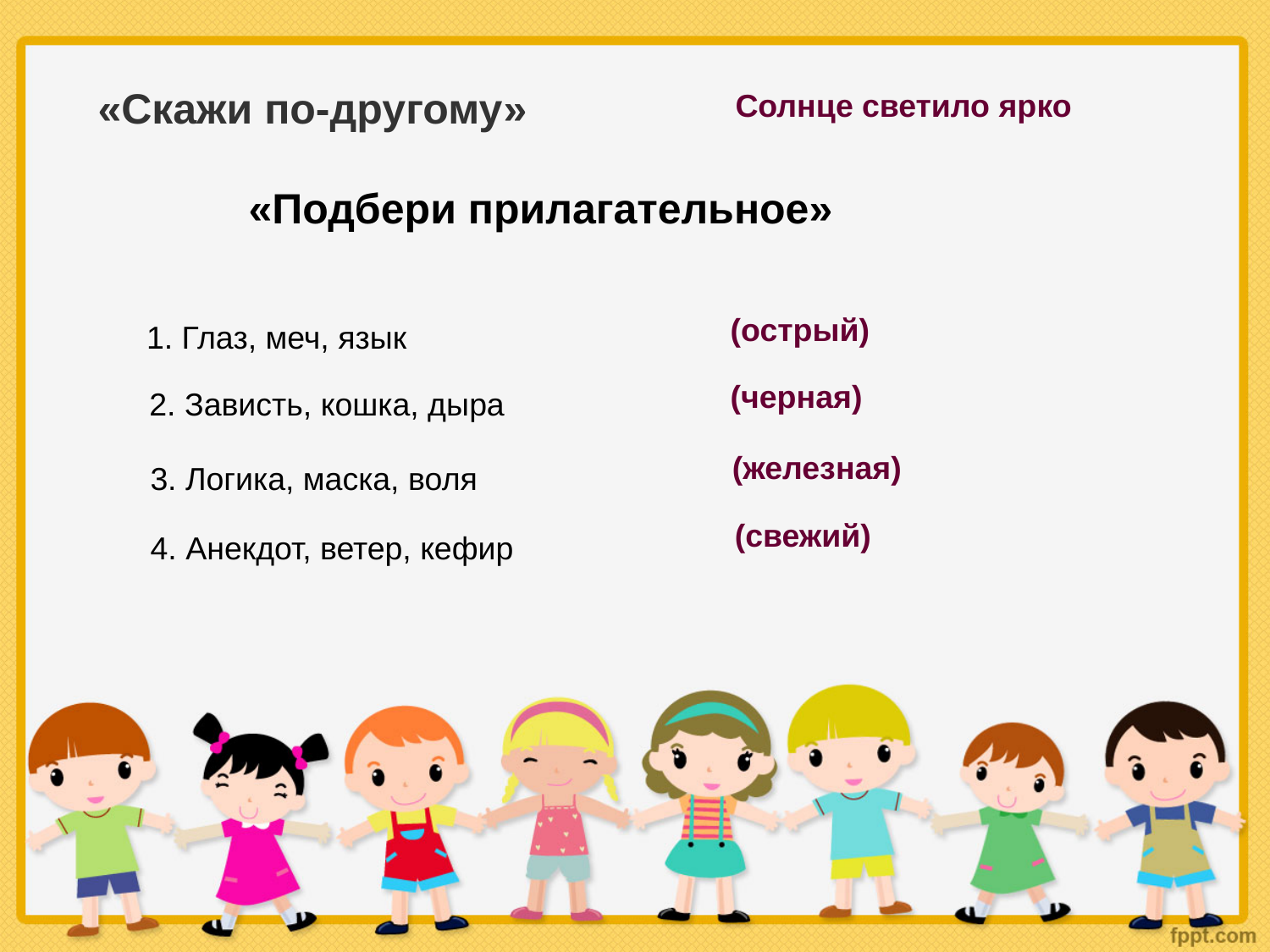

«Скажи по-другому»
Солнце светило ярко
# «Подбери прилагательное»

1. Глаз, меч, язык
(острый)
(черная)
2. Зависть, кошка, дыра
(железная)
3. Логика, маска, воля
(свежий)
4. Анекдот, ветер, кефир